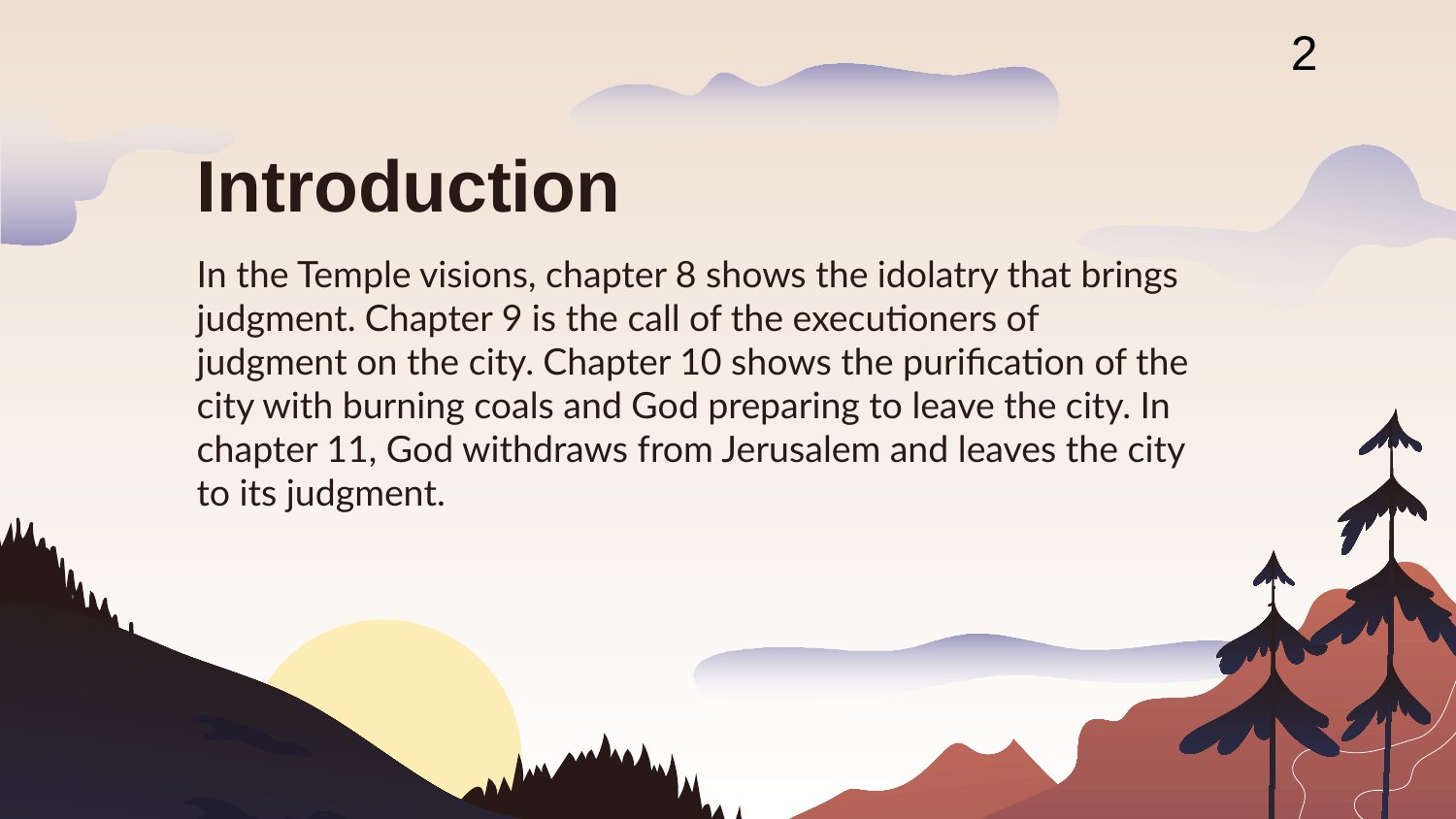

2
# Introduction

In the Temple visions, chapter 8 shows the idolatry that brings judgment. Chapter 9 is the call of the executioners of judgment on the city. Chapter 10 shows the purification of the city with burning coals and God preparing to leave the city. In chapter 11, God withdraws from Jerusalem and leaves the city to its judgment.